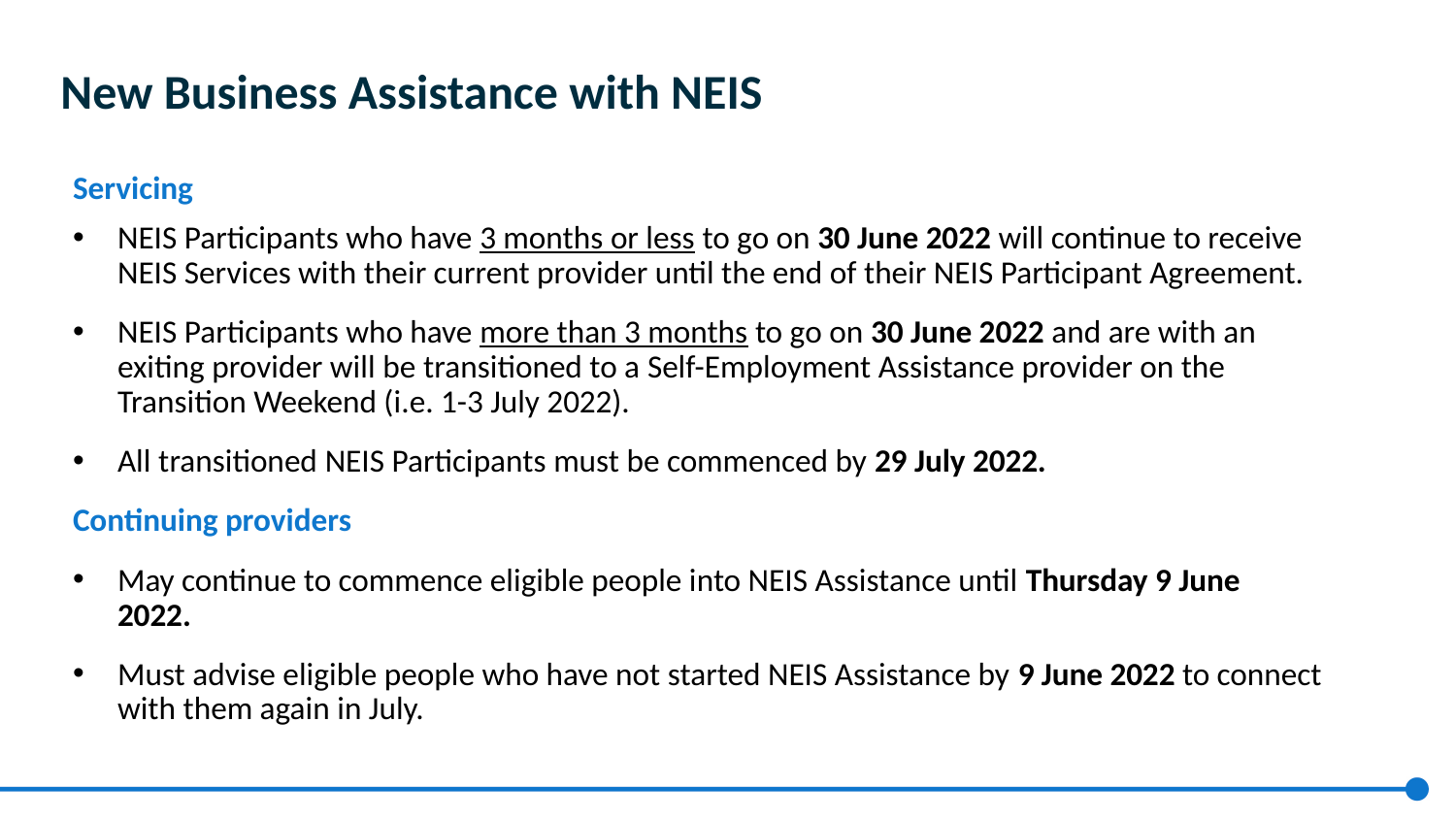

# New Business Assistance with NEIS
Servicing
NEIS Participants who have 3 months or less to go on 30 June 2022 will continue to receive NEIS Services with their current provider until the end of their NEIS Participant Agreement.
NEIS Participants who have more than 3 months to go on 30 June 2022 and are with an exiting provider will be transitioned to a Self-Employment Assistance provider on the Transition Weekend (i.e. 1-3 July 2022).
All transitioned NEIS Participants must be commenced by 29 July 2022.
Continuing providers
May continue to commence eligible people into NEIS Assistance until Thursday 9 June 2022.
Must advise eligible people who have not started NEIS Assistance by 9 June 2022 to connect with them again in July.